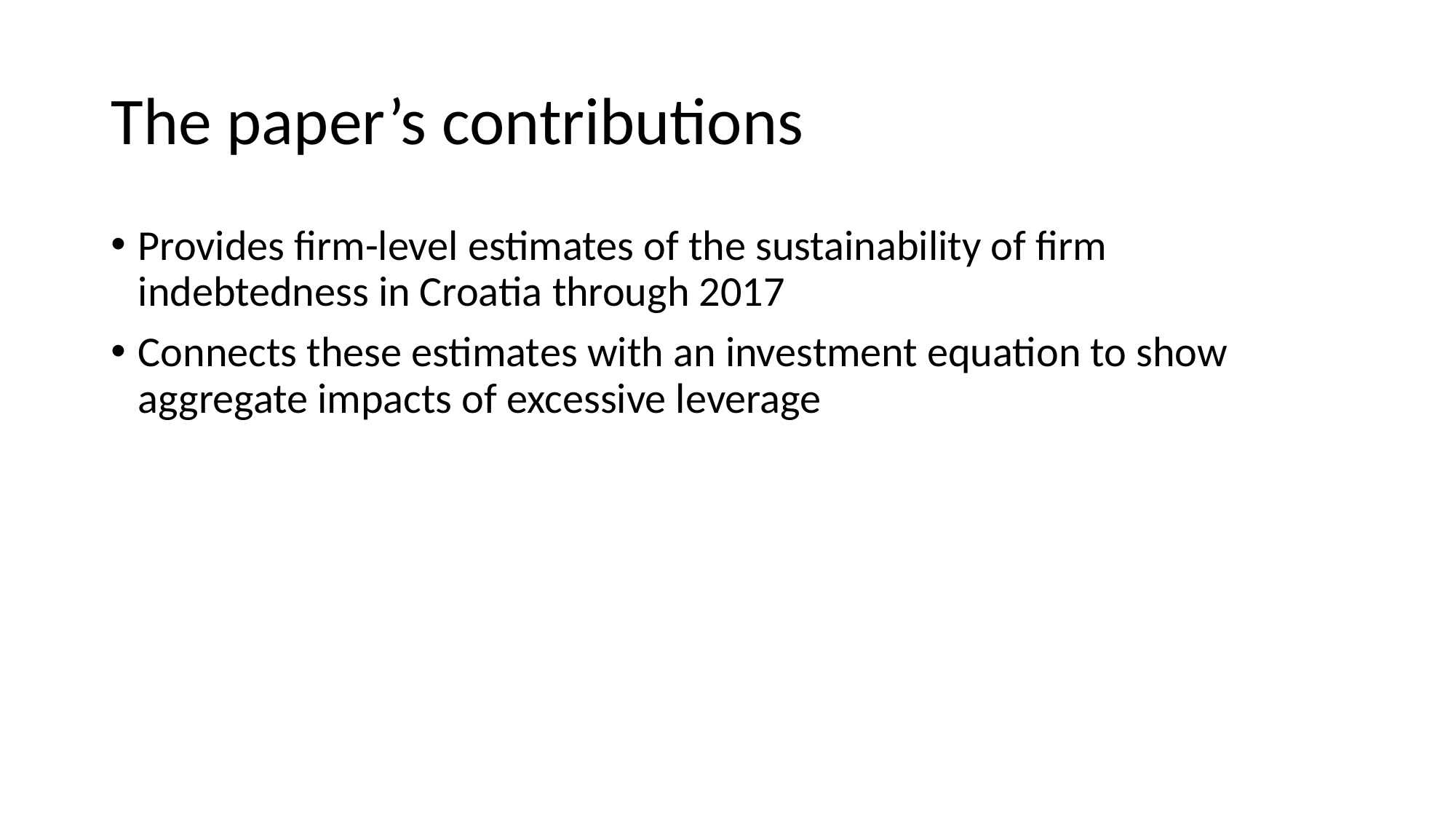

# The paper’s contributions
Provides firm-level estimates of the sustainability of firm indebtedness in Croatia through 2017
Connects these estimates with an investment equation to show aggregate impacts of excessive leverage